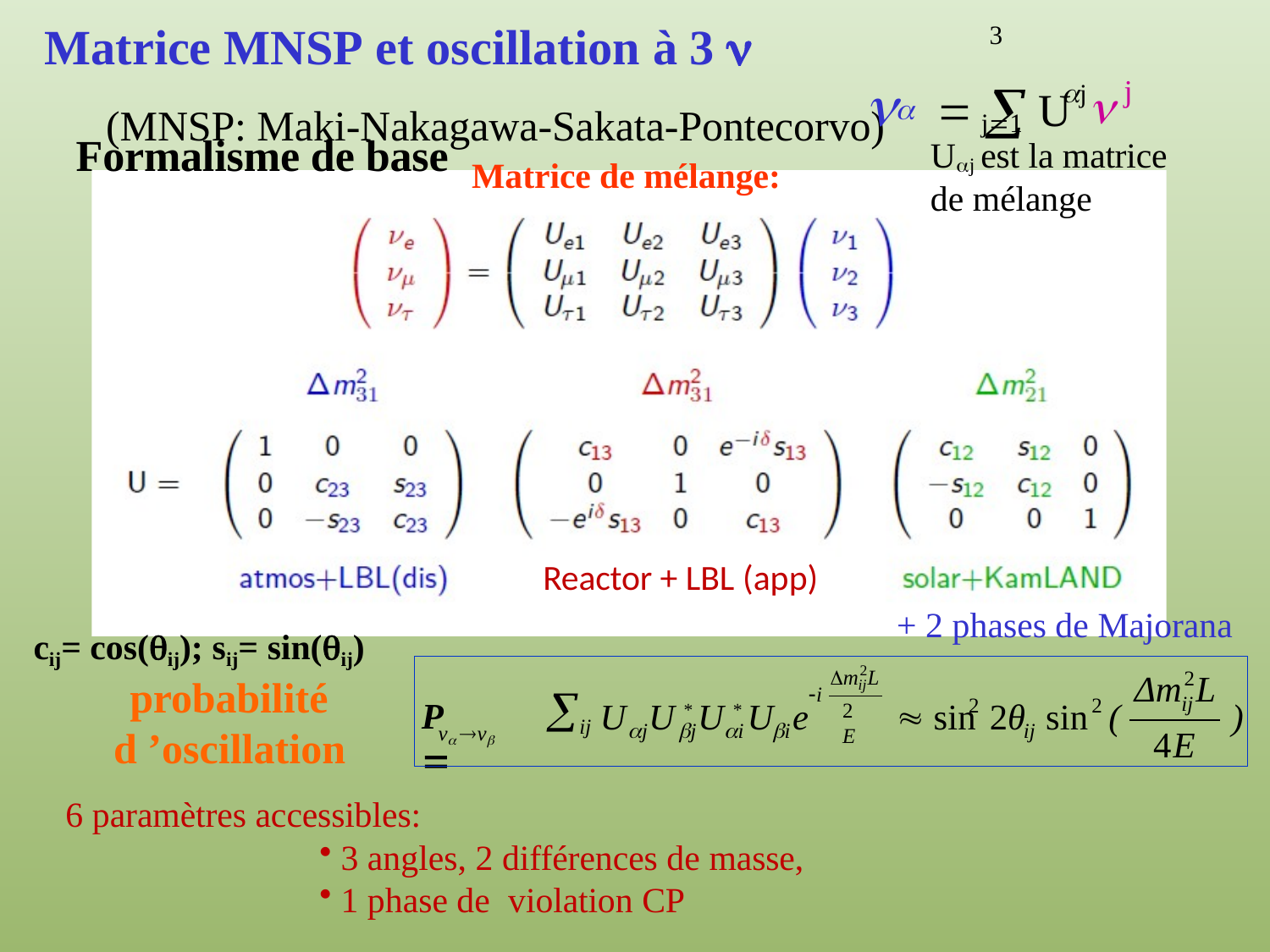

Matrice MNSP et oscillation à 3 ν
3
ν	= ∑U	ν
j
αj
(MNSP: Maki-Nakagawa-Sakata-Pontecorvo) α
j=1
Uαj est la matrice
de mélange
Formalisme de base
Matrice de mélange:

Reactor + LBL (app)
+ 2 phases de Majorana
cij= cos(θij); sij= sin(θij)

2
Δm L
2
Δm L
probabilité  d ’oscillation
ij
−i
ij
∑ij
2	2
P	=
U	U * U * U	e
≈ sin	2θ	sin	(
)

2 E
αj	βj	αi	βi
να →νβ
ij

4E
6 paramètres accessibles:
3 angles, 2 différences de masse,
1 phase de  violation CP